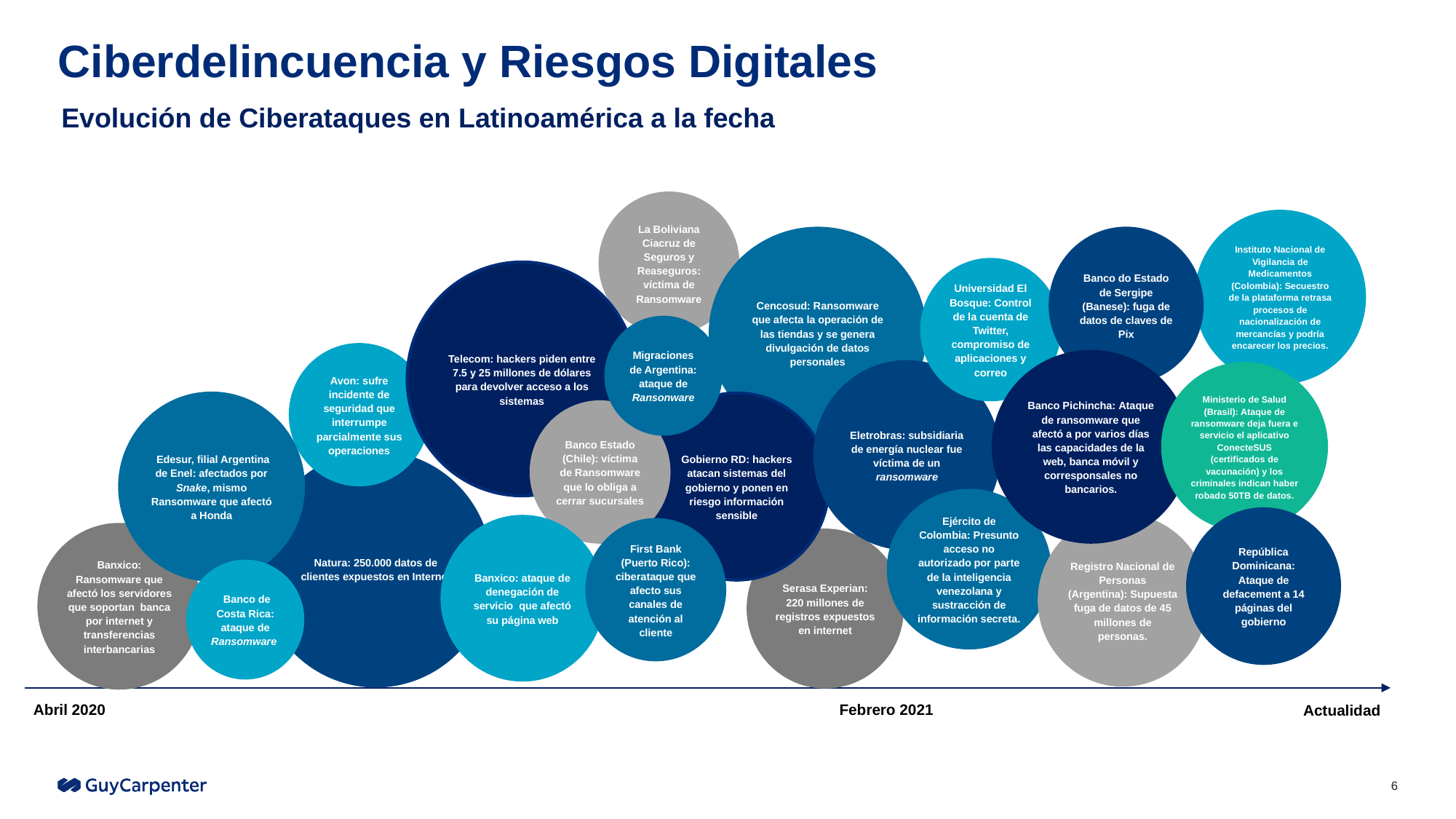

Ciberdelincuencia y Riesgos Digitales
Evolución de Ciberataques en Latinoamérica a la fecha

#
La Boliviana Ciacruz de Seguros y Reaseguros: víctima de Ransomware
Instituto Nacional de Vigilancia de Medicamentos (Colombia): Secuestro de la plataforma retrasa procesos de nacionalización de mercancías y podría encarecer los precios.
Banco do Estado de Sergipe (Banese): fuga de datos de claves de Pix
Cencosud: Ransomware que afecta la operación de las tiendas y se genera divulgación de datos personales
Universidad El Bosque: Control de la cuenta de Twitter, compromiso de aplicaciones y correo
Telecom: hackers piden entre 7.5 y 25 millones de dólares para devolver acceso a los sistemas
Migraciones de Argentina: ataque de Ransonware
Avon: sufre incidente de seguridad que interrumpe parcialmente sus operaciones
Banco Pichincha: Ataque de ransomware que afectó a por varios días las capacidades de la web, banca móvil y corresponsales no bancarios.
Eletrobras: subsidiaria de energía nuclear fue víctima de un ransomware
Ministerio de Salud (Brasil): Ataque de ransomware deja fuera e servicio el aplicativo ConecteSUS (certificados de vacunación) y los criminales indican haber robado 50TB de datos.
Gobierno RD: hackers atacan sistemas del gobierno y ponen en riesgo información sensible
 Edesur, filial Argentina de Enel: afectados por Snake, mismo Ransomware que afectó a Honda
Banco Estado (Chile): víctima de Ransomware que lo obliga a cerrar sucursales
Natura: 250.000 datos de clientes expuestos en Internet
Ejército de Colombia: Presunto acceso no autorizado por parte de la inteligencia venezolana y sustracción de información secreta.
República Dominicana: Ataque de defacement a 14 páginas del gobierno
Registro Nacional de Personas (Argentina): Supuesta fuga de datos de 45 millones de personas.
Banxico: ataque de denegación de servicio  que afectó su página web
First Bank (Puerto Rico): ciberataque que afecto sus canales de atención al cliente
Banxico: Ransomware que afectó los servidores que soportan  banca por internet y transferencias interbancarias
Serasa Experian: 220 millones de registros expuestos en internet
 Banco de Costa Rica: ataque de Ransomware
Abril 2020
Actualidad

Febrero 2021
6
1.12bn
Identidades robadas
en  20173